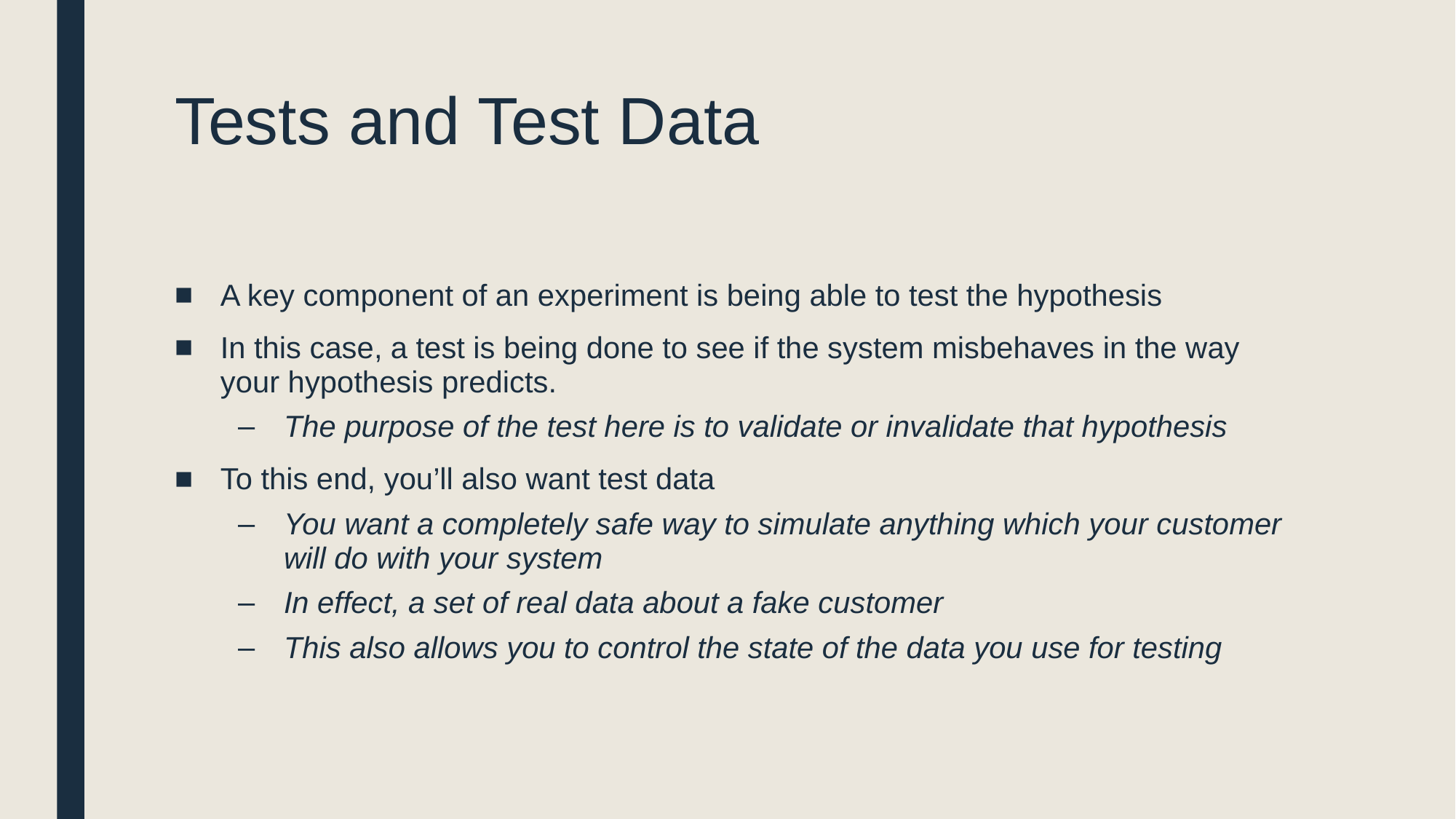

# Tests and Test Data
A key component of an experiment is being able to test the hypothesis
In this case, a test is being done to see if the system misbehaves in the way your hypothesis predicts.
The purpose of the test here is to validate or invalidate that hypothesis
To this end, you’ll also want test data
You want a completely safe way to simulate anything which your customer will do with your system
In effect, a set of real data about a fake customer
This also allows you to control the state of the data you use for testing